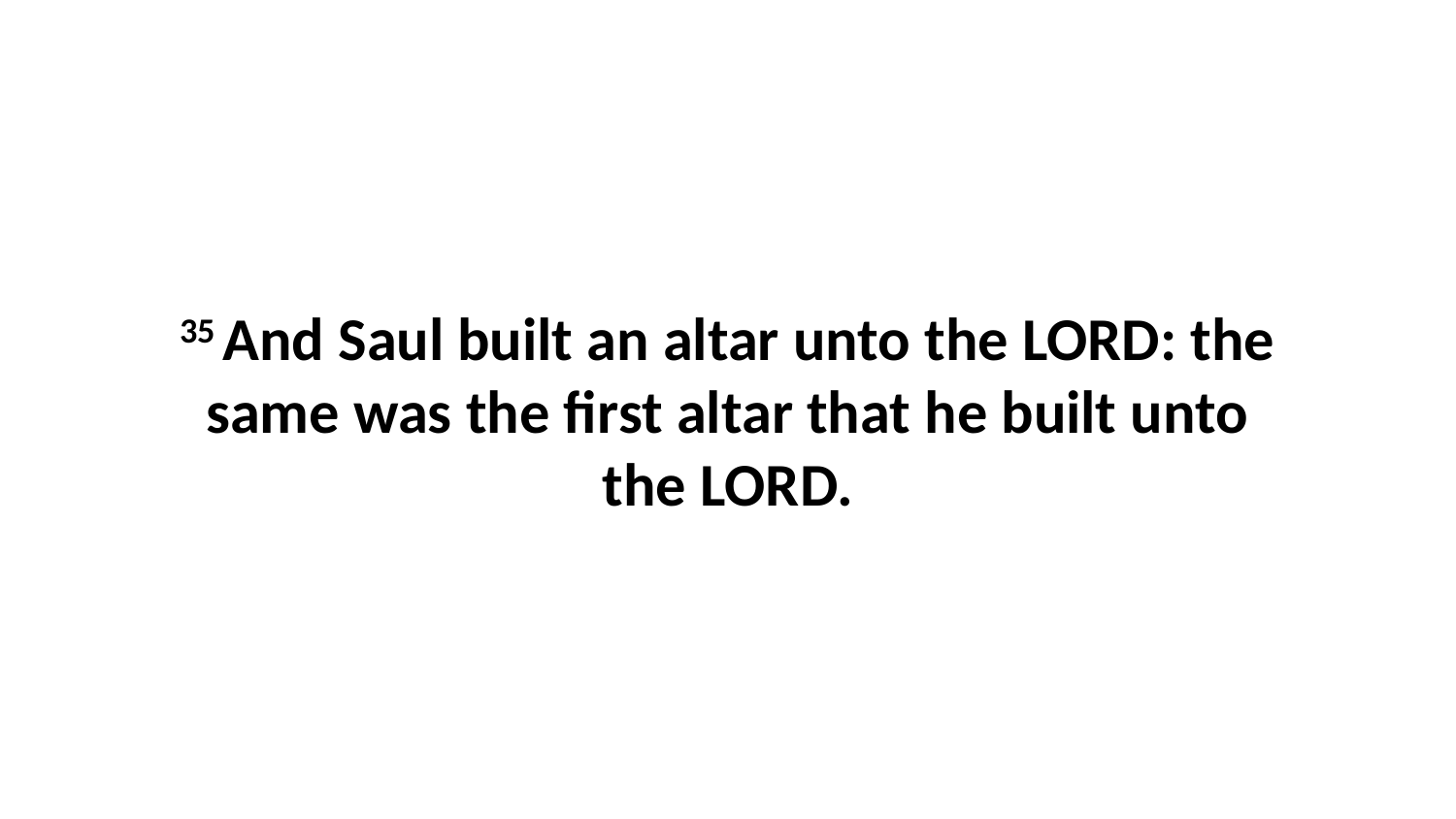

35 And Saul built an altar unto the LORD: the same was the first altar that he built unto the LORD.